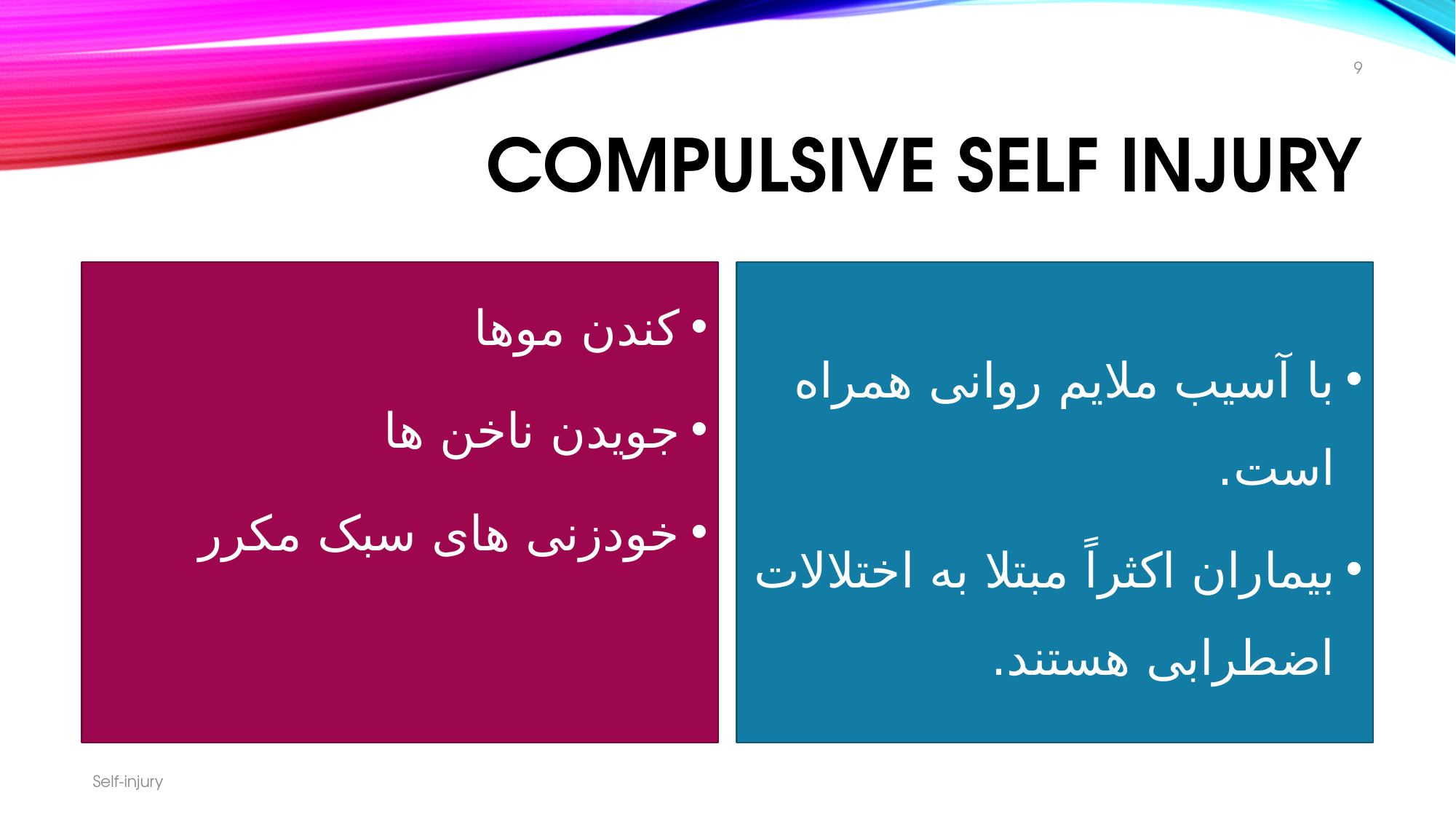

9
# Compulsive self injury
کندن موها
جویدن ناخن ها
خودزنی های سبک مکرر
با آسیب ملایم روانی همراه است.
بیماران اکثراً مبتلا به اختلالات اضطرابی هستند.
Self-injury